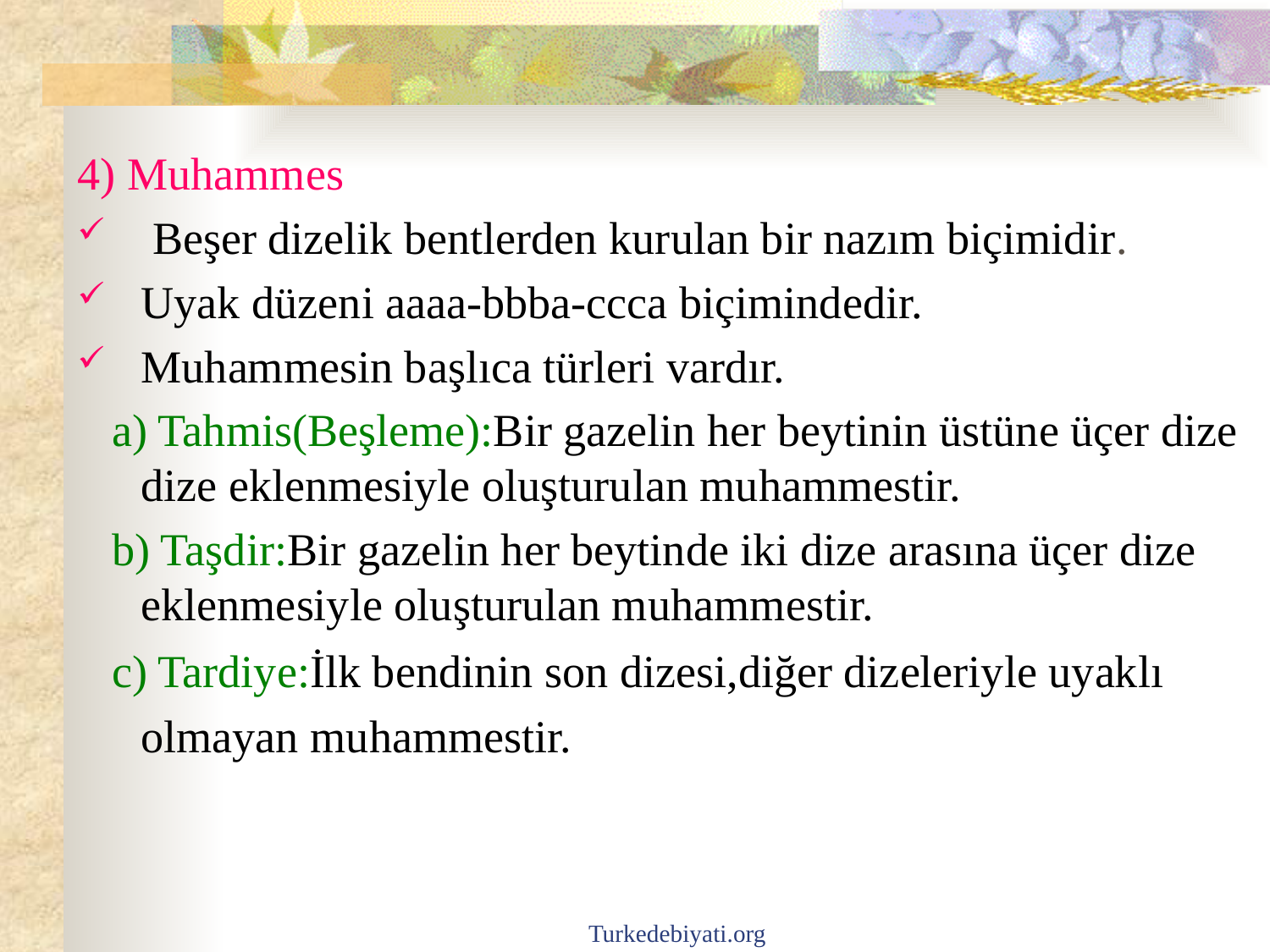

4) Muhammes
 Beşer dizelik bentlerden kurulan bir nazım biçimidir.
Uyak düzeni aaaa-bbba-ccca biçimindedir.
Muhammesin başlıca türleri vardır.
   a) Tahmis(Beşleme):Bir gazelin her beytinin üstüne üçer dize dize eklenmesiyle oluşturulan muhammestir.
   b) Taşdir:Bir gazelin her beytinde iki dize arasına üçer dize eklenmesiyle oluşturulan muhammestir.
   c) Tardiye:İlk bendinin son dizesi,diğer dizeleriyle uyaklı olmayan muhammestir.
Turkedebiyati.org